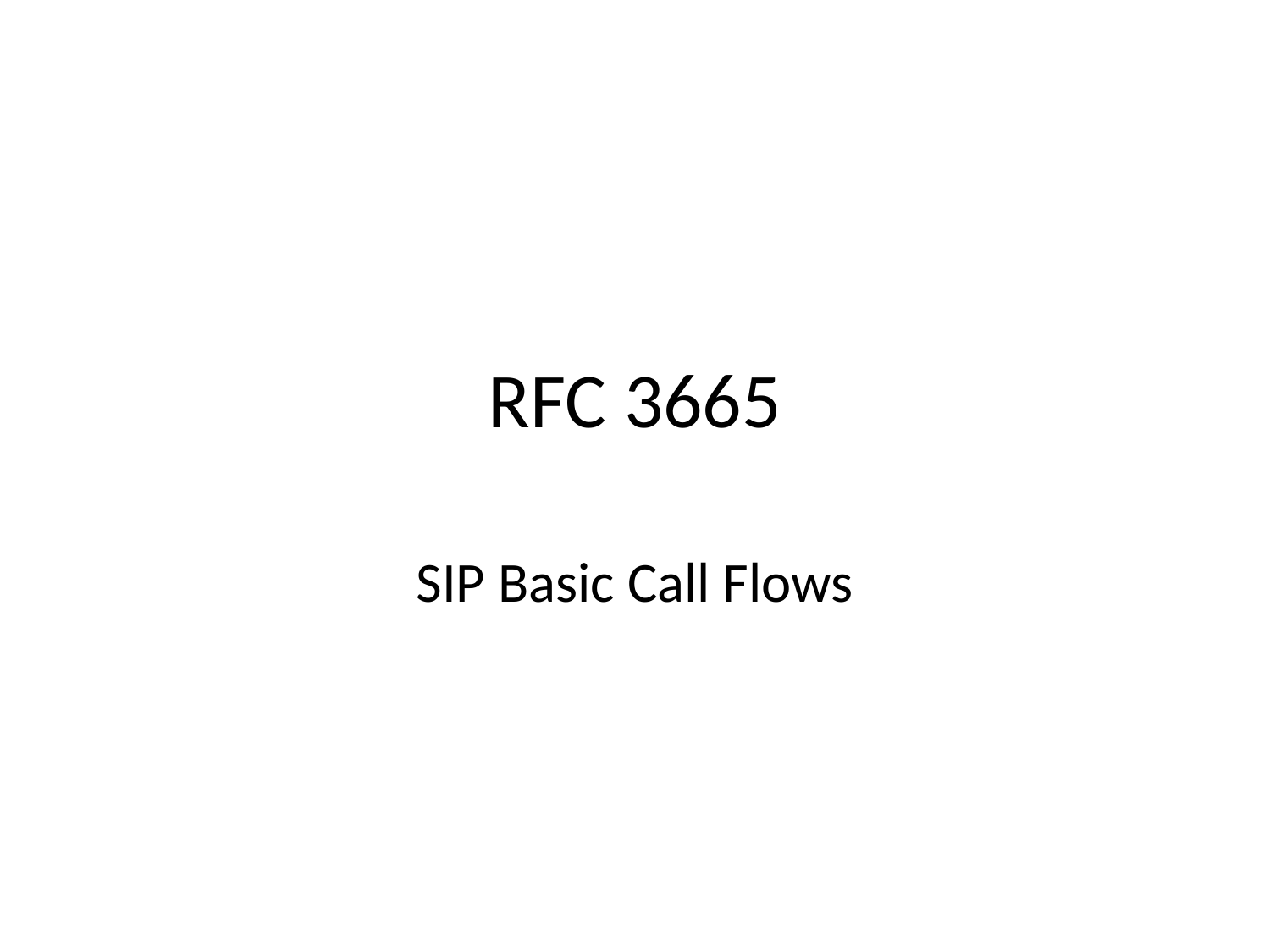

# RFC 3665
SIP Basic Call Flows